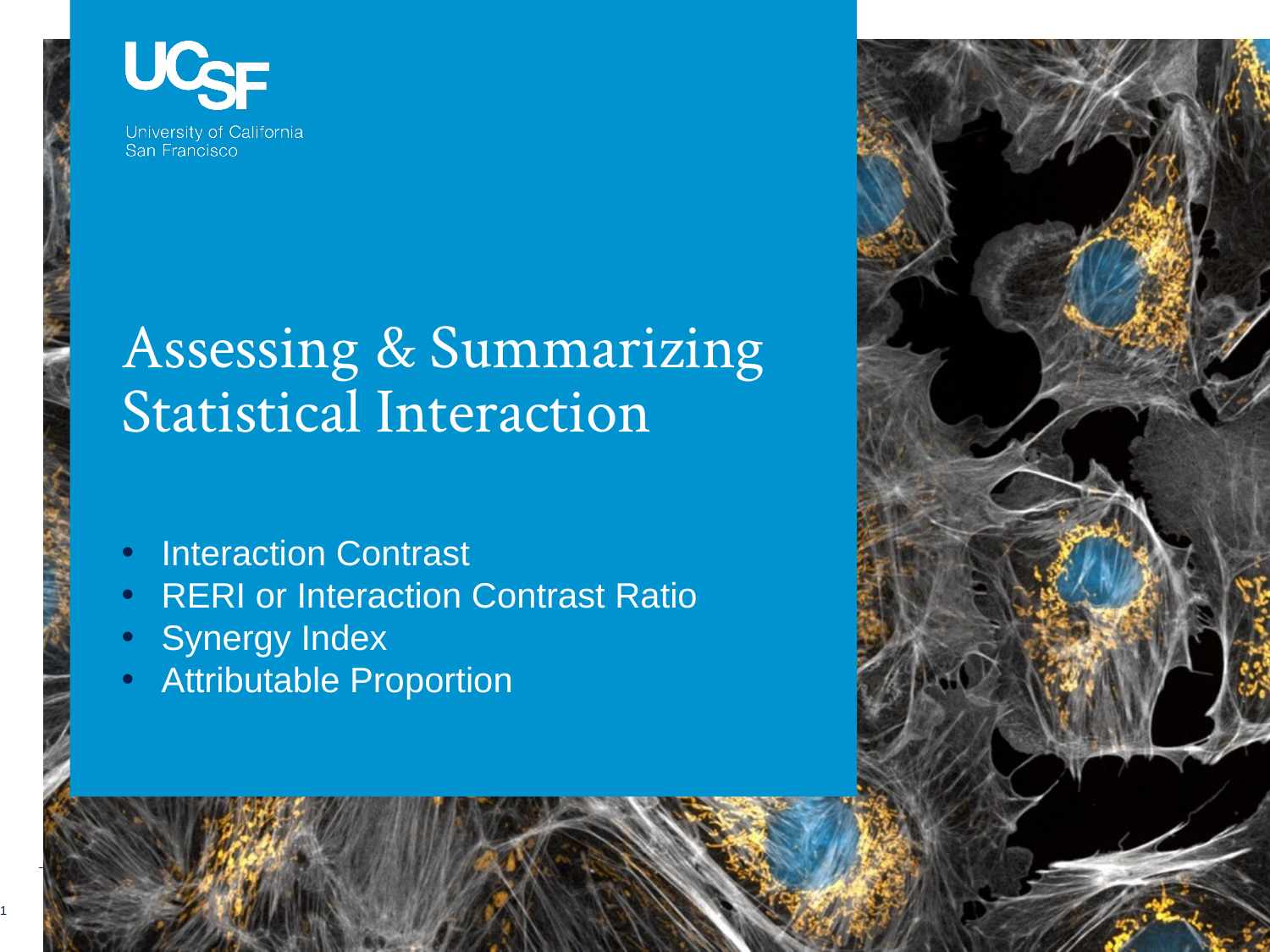

# Assessing & Summarizing Statistical Interaction
Interaction Contrast
RERI or Interaction Contrast Ratio
Synergy Index
Attributable Proportion
1